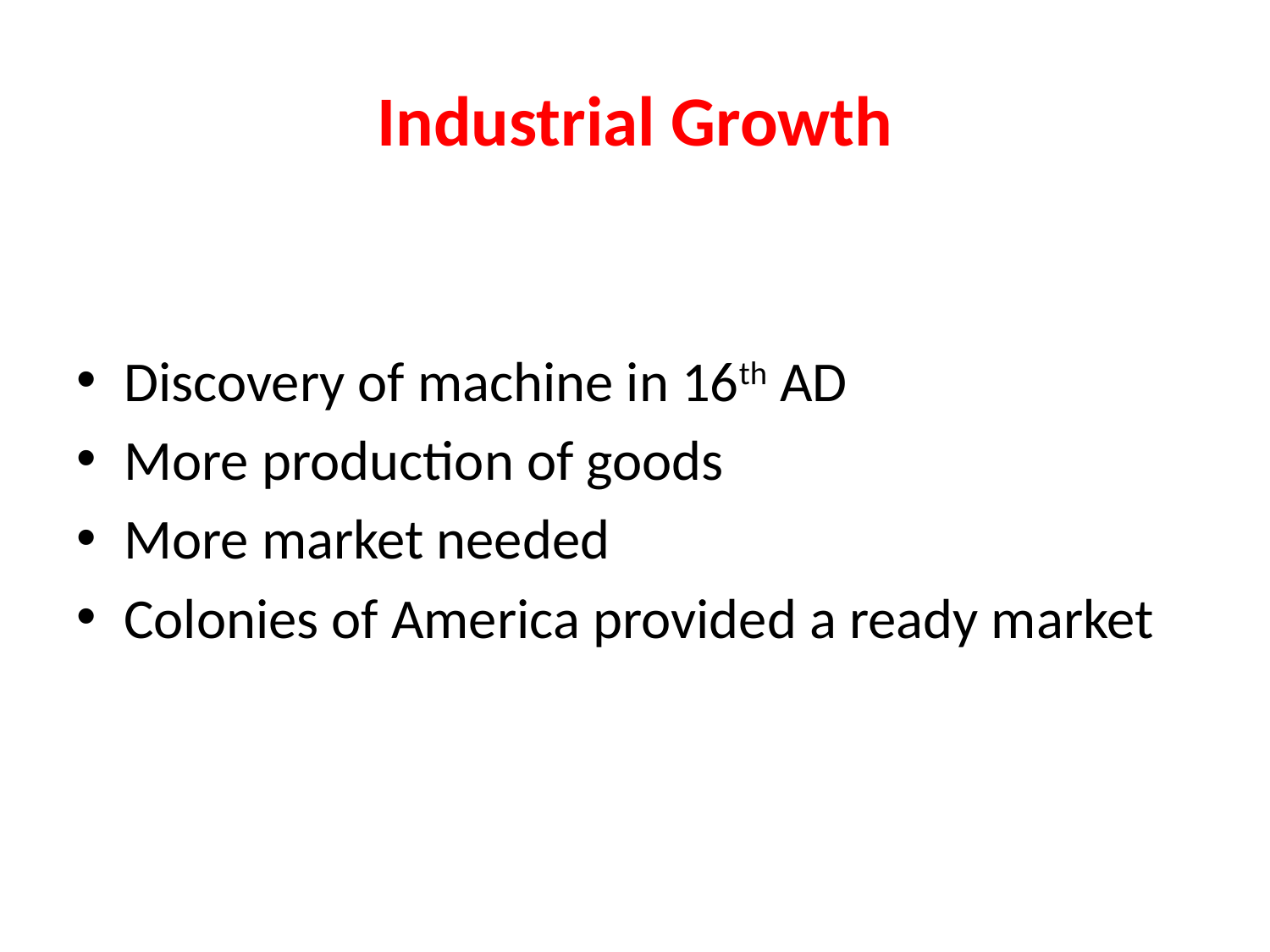

# Industrial Growth
Discovery of machine in 16th AD
More production of goods
More market needed
Colonies of America provided a ready market